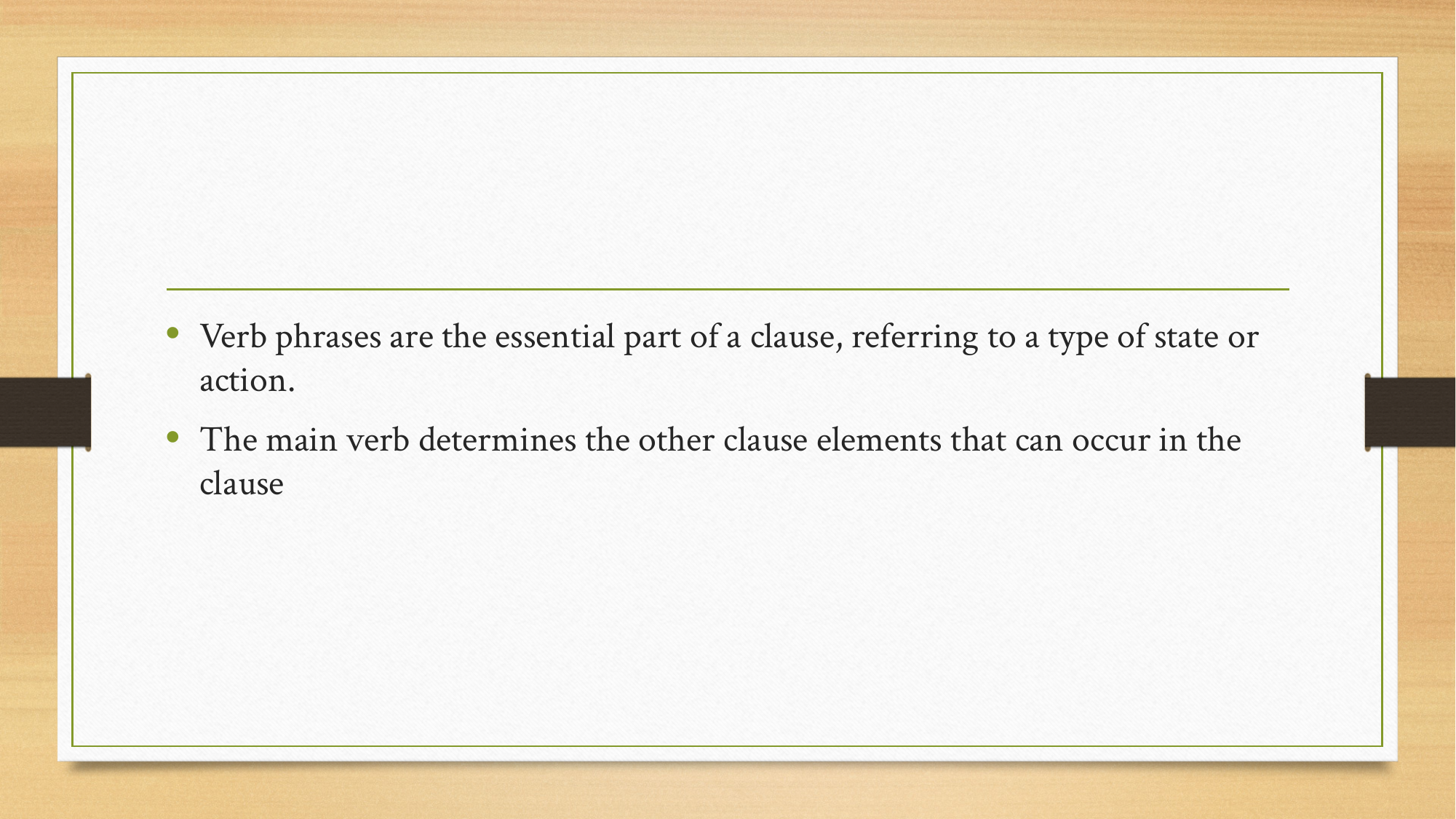

#
Verb phrases are the essential part of a clause, referring to a type of state or action.
The main verb determines the other clause elements that can occur in the clause